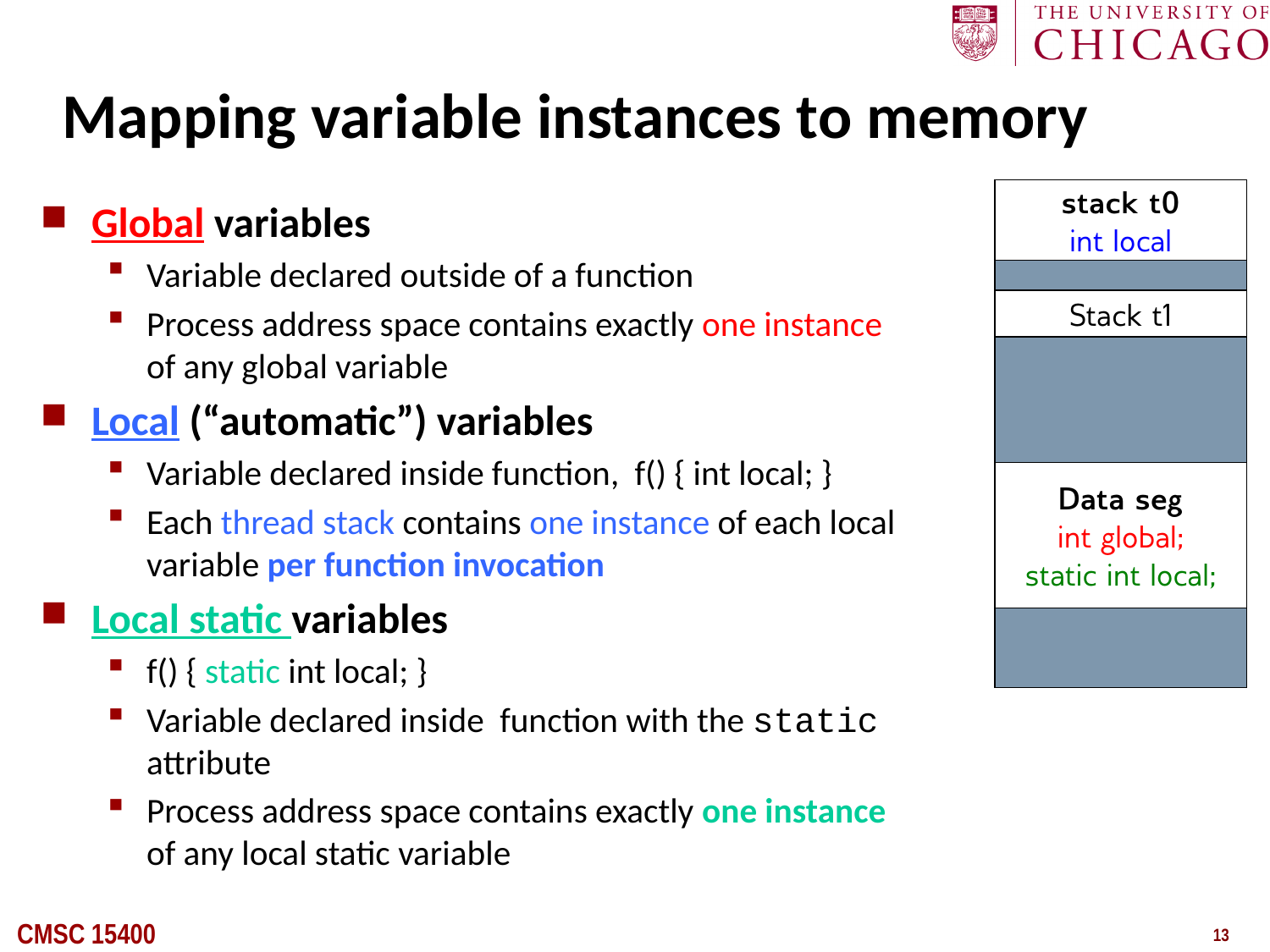

# Mapping variable instances to memory

stack t0
int local
Global variables
Variable declared outside of a function
Process address space contains exactly one instance of any global variable
Local (“automatic”) variables
Variable declared inside function,  f() { int local; }
Each thread stack contains one instance of each local variable per function invocation
Local static variables
f() { static int local; }
Variable declared inside  function with the static attribute
Process address space contains exactly one instance of any local static variable
Stack t1
Data seg
int global;
static int local;